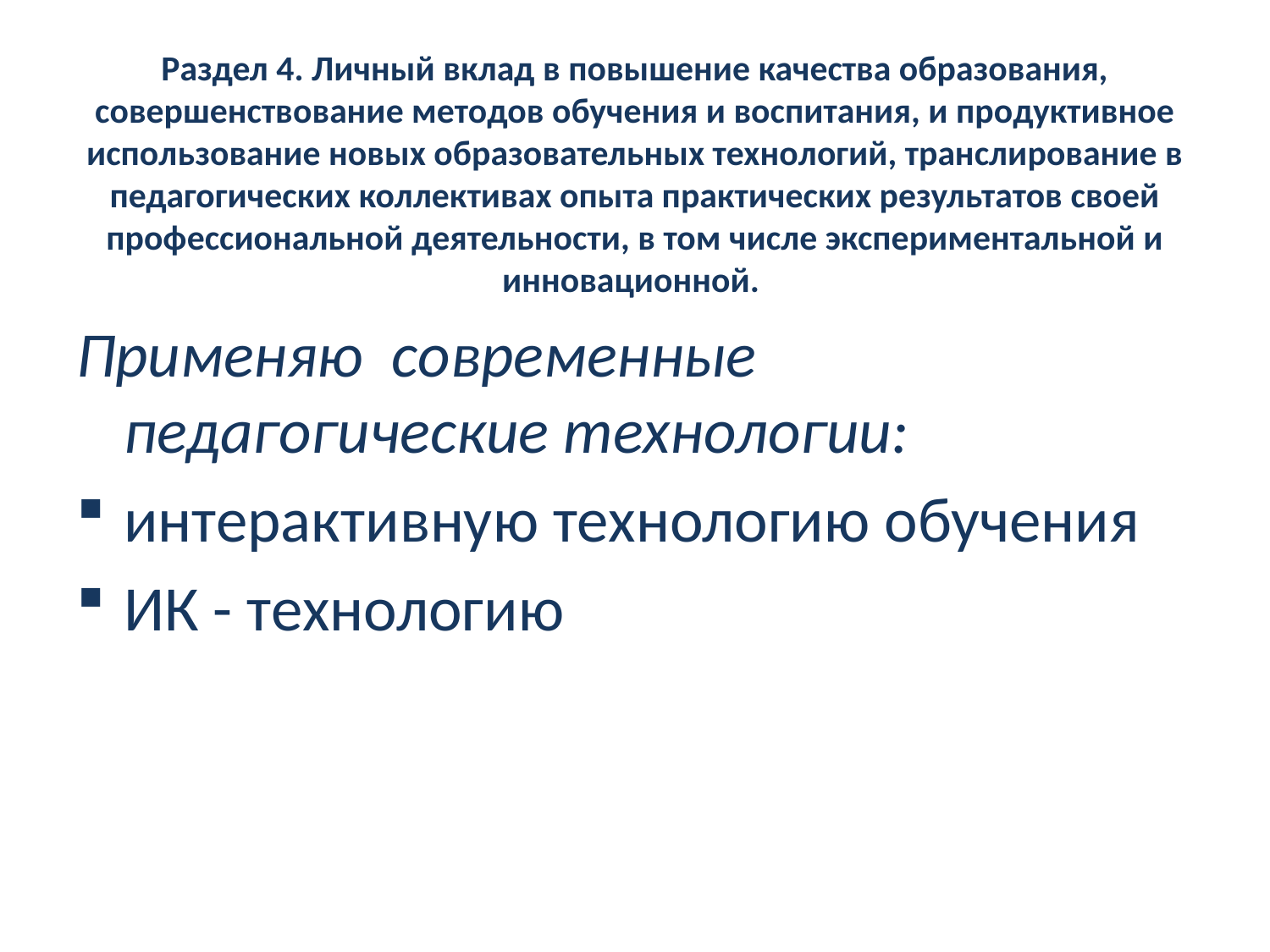

# Раздел 4. Личный вклад в повышение качества образования, совершенствование методов обучения и воспитания, и продуктивное использование новых образовательных технологий, транслирование в педагогических коллективах опыта практических результатов своей профессиональной деятельности, в том числе экспериментальной и инновационной.
Применяю  современные педагогические технологии:
интерактивную технологию обучения
ИК - технологию